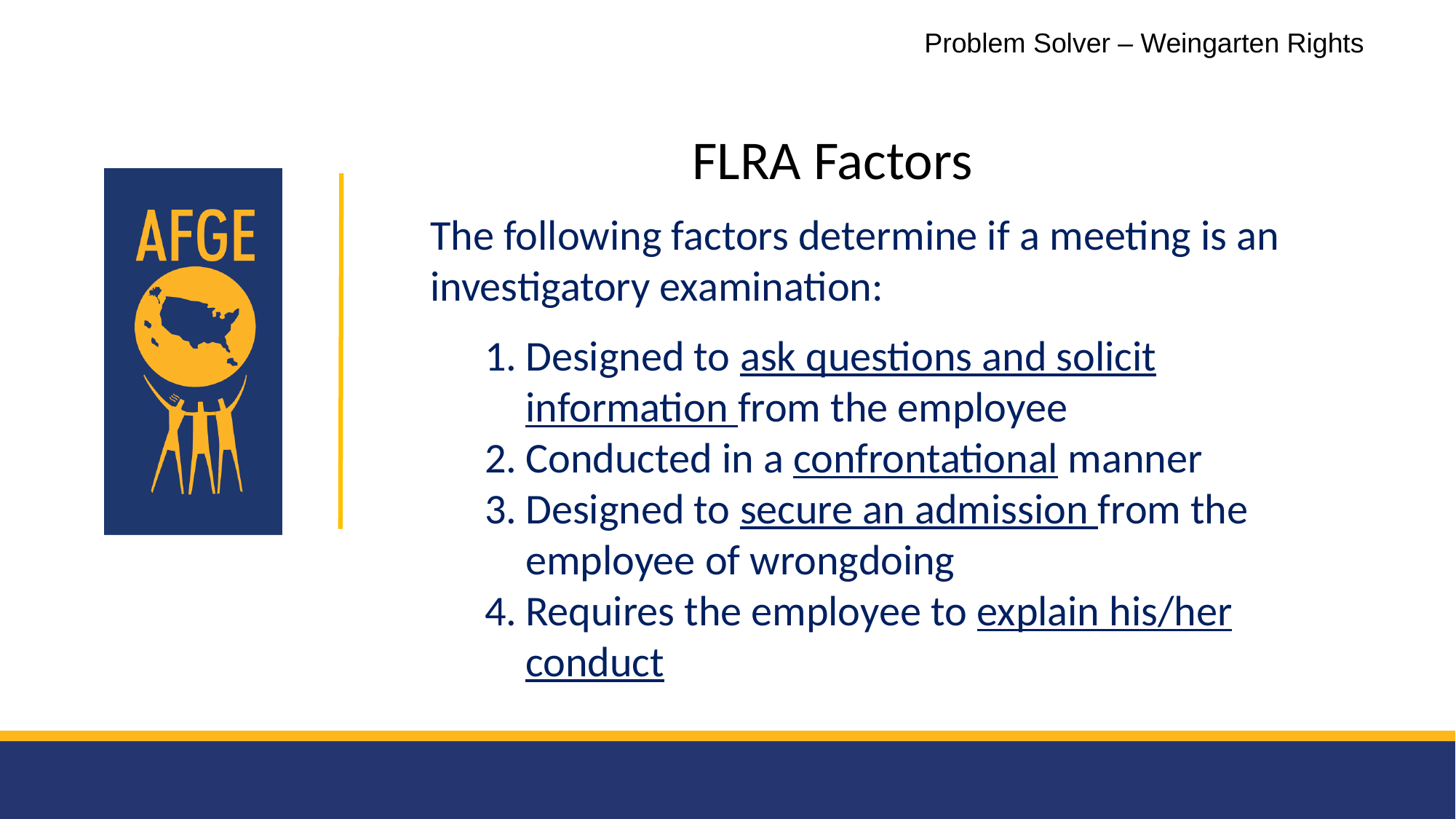

Problem Solver – Weingarten Rights
FLRA Factors
The following factors determine if a meeting is an investigatory examination:

Designed to ask questions and solicit information from the employee
Conducted in a confrontational manner
Designed to secure an admission from the employee of wrongdoing
Requires the employee to explain his/her conduct